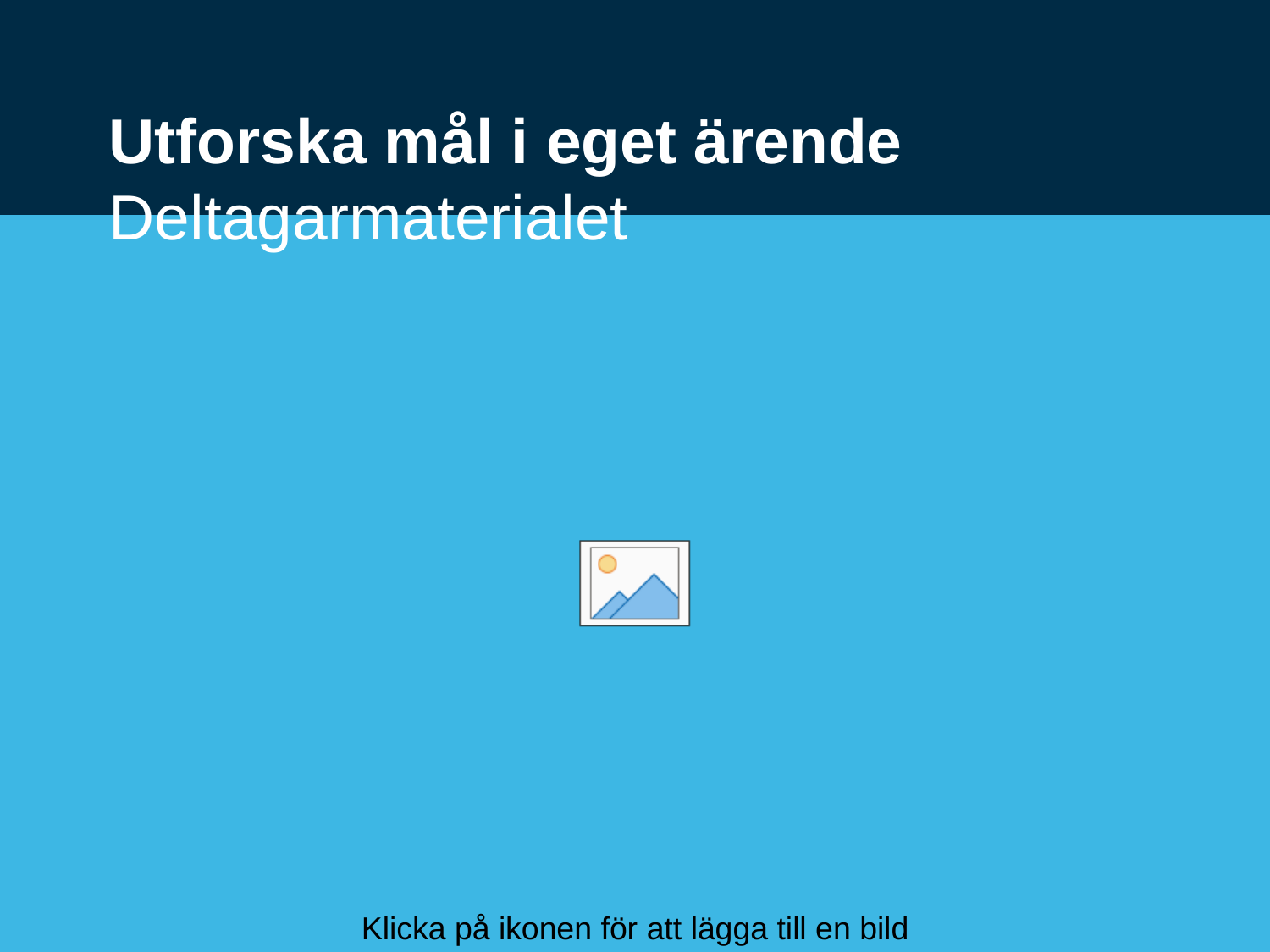

# Utforska mål i eget ärende Deltagarmaterialet